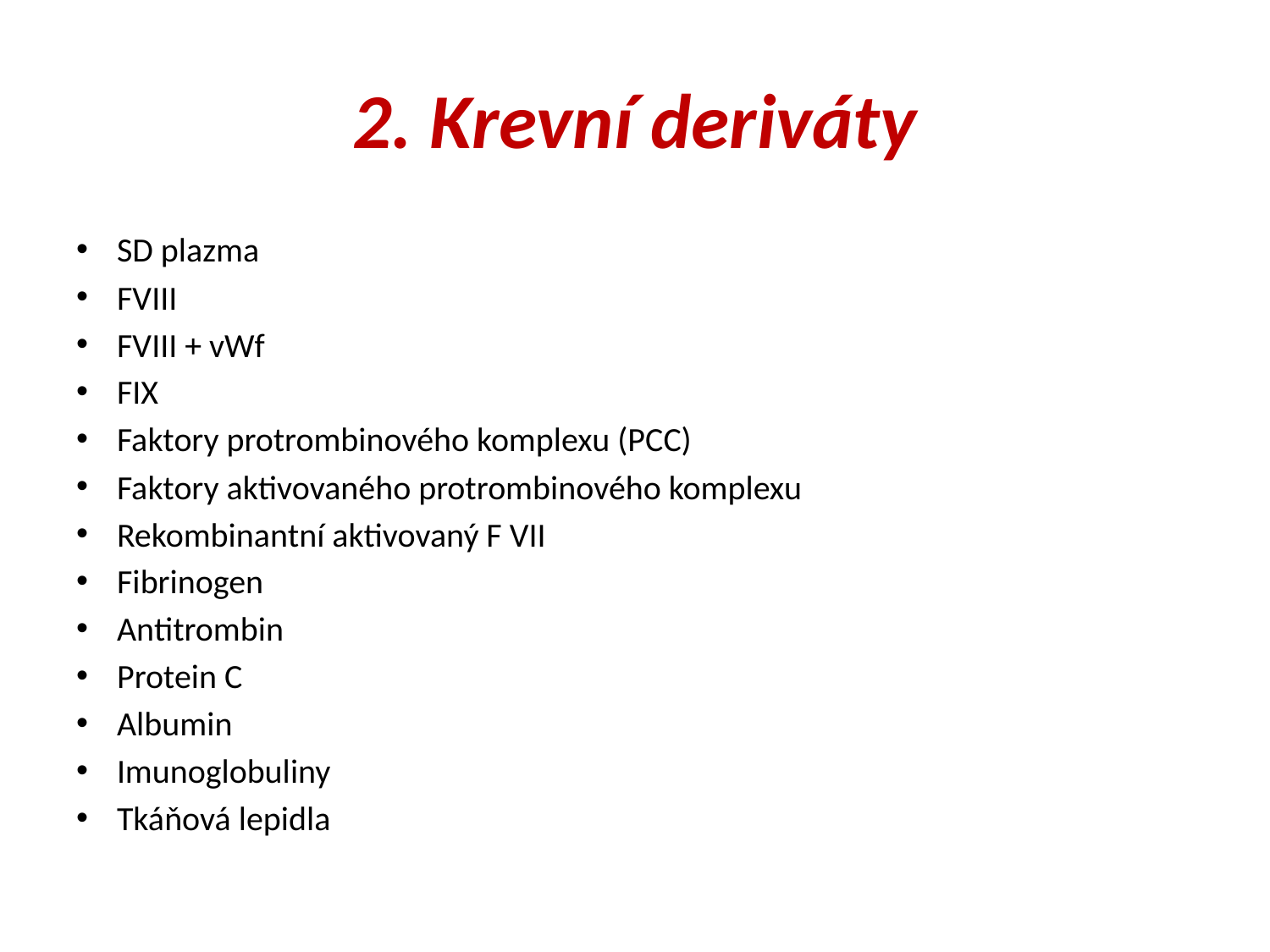

# 2. Krevní deriváty
SD plazma
FVIII
FVIII + vWf
FIX
Faktory protrombinového komplexu (PCC)
Faktory aktivovaného protrombinového komplexu
Rekombinantní aktivovaný F VII
Fibrinogen
Antitrombin
Protein C
Albumin
Imunoglobuliny
Tkáňová lepidla